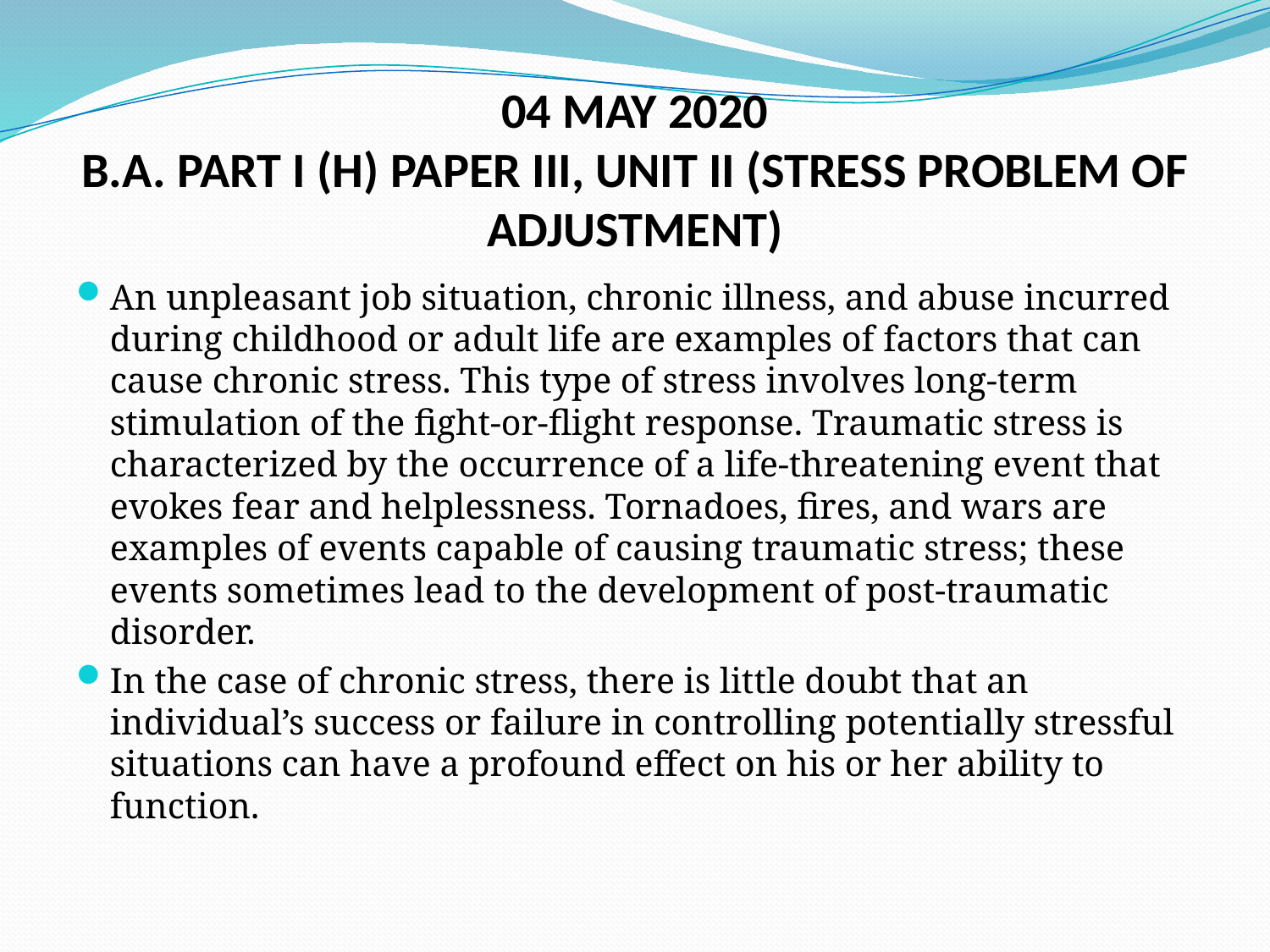

# 04 MAY 2020 B.A. PART I (H) PAPER III, UNIT II (STRESS PROBLEM OF ADJUSTMENT)
An unpleasant job situation, chronic illness, and abuse incurred during childhood or adult life are examples of factors that can cause chronic stress. This type of stress involves long-term stimulation of the fight-or-flight response. Traumatic stress is characterized by the occurrence of a life-threatening event that evokes fear and helplessness. Tornadoes, fires, and wars are examples of events capable of causing traumatic stress; these events sometimes lead to the development of post-traumatic disorder.
In the case of chronic stress, there is little doubt that an individual’s success or failure in controlling potentially stressful situations can have a profound effect on his or her ability to function.